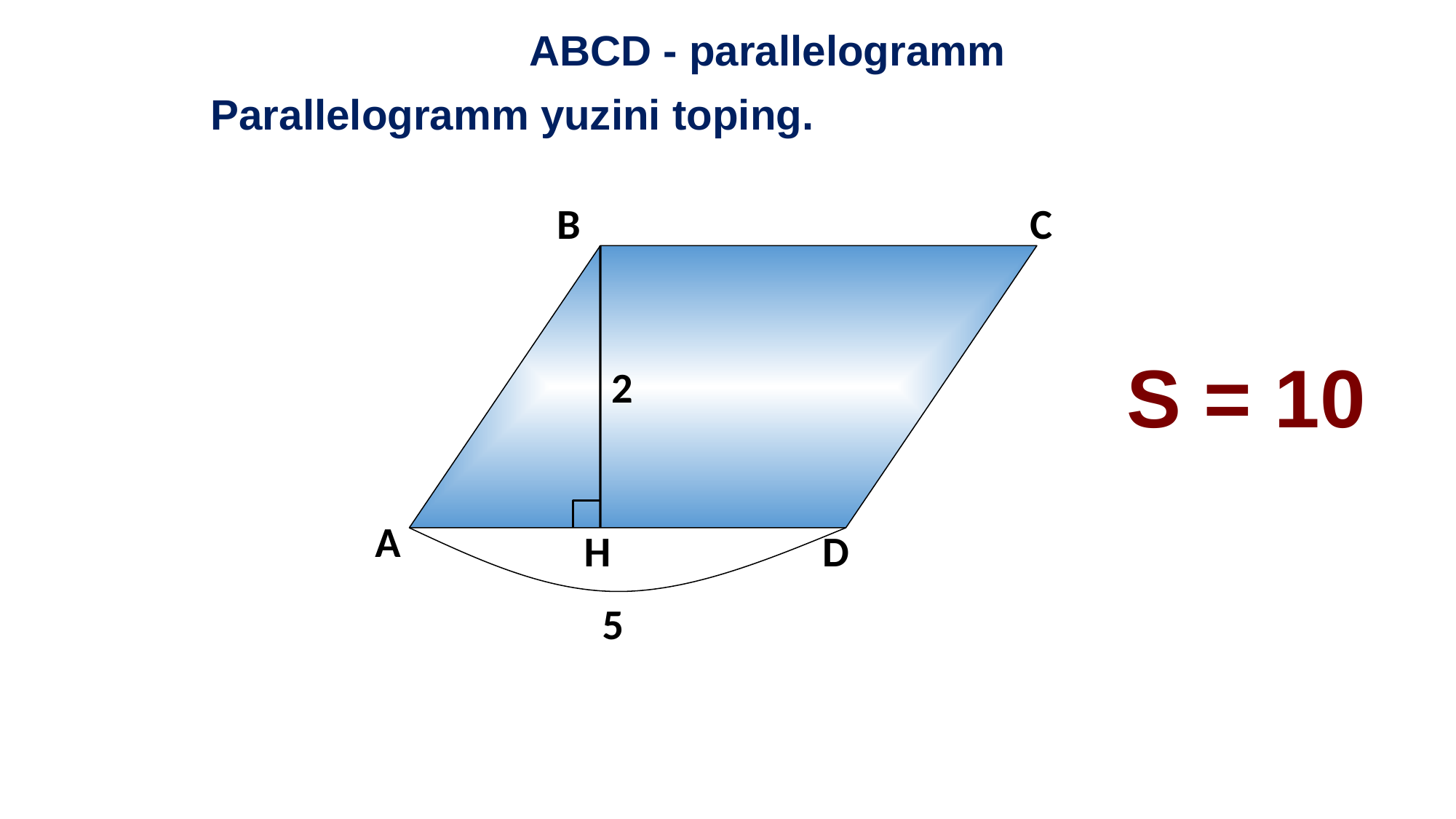

АBCD - parallelogramm
Parallelogramm yuzini toping.
В
С

H
S = 10
2
А
D

5